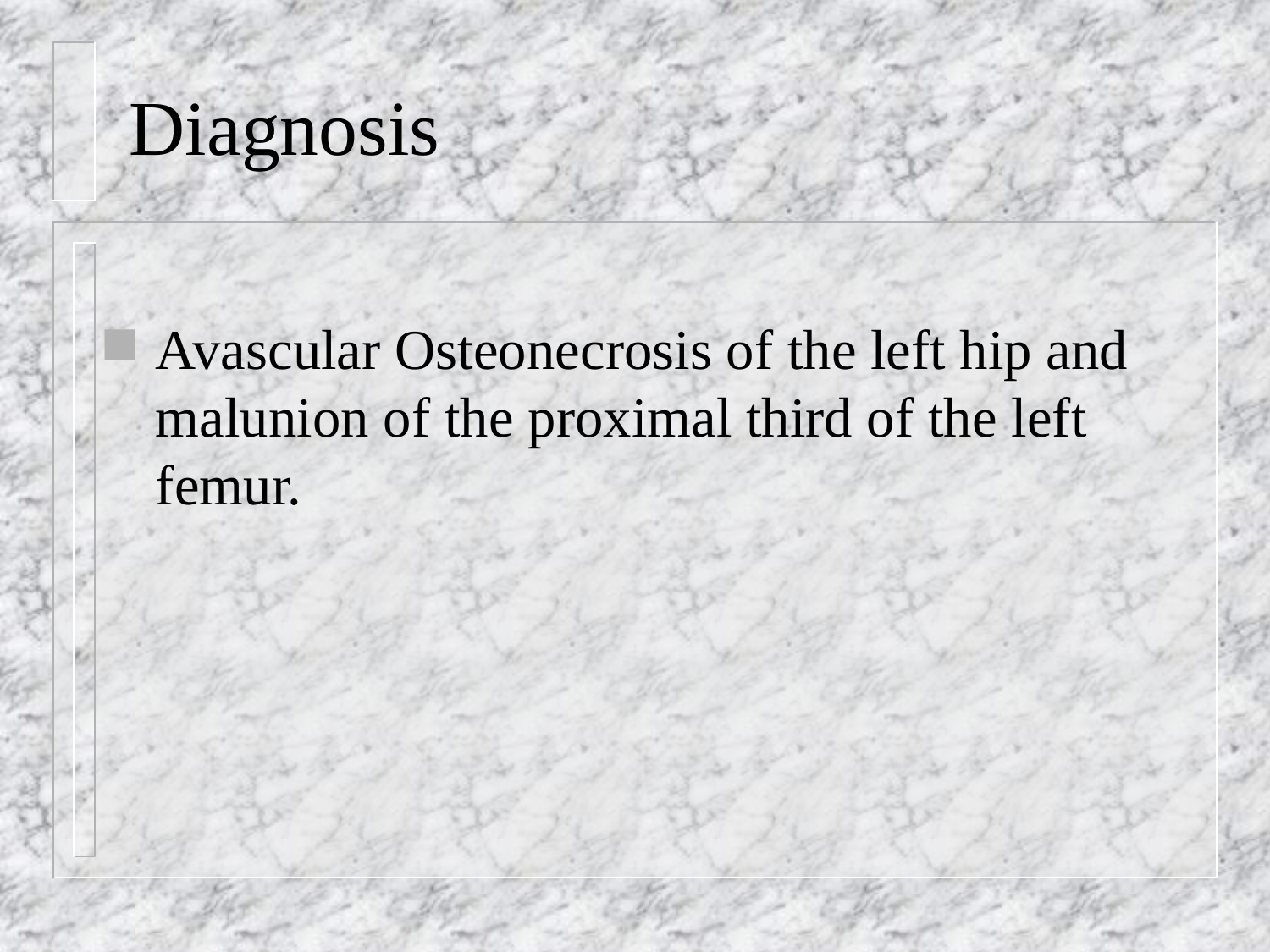

# Diagnosis
Avascular Osteonecrosis of the left hip and malunion of the proximal third of the left femur.